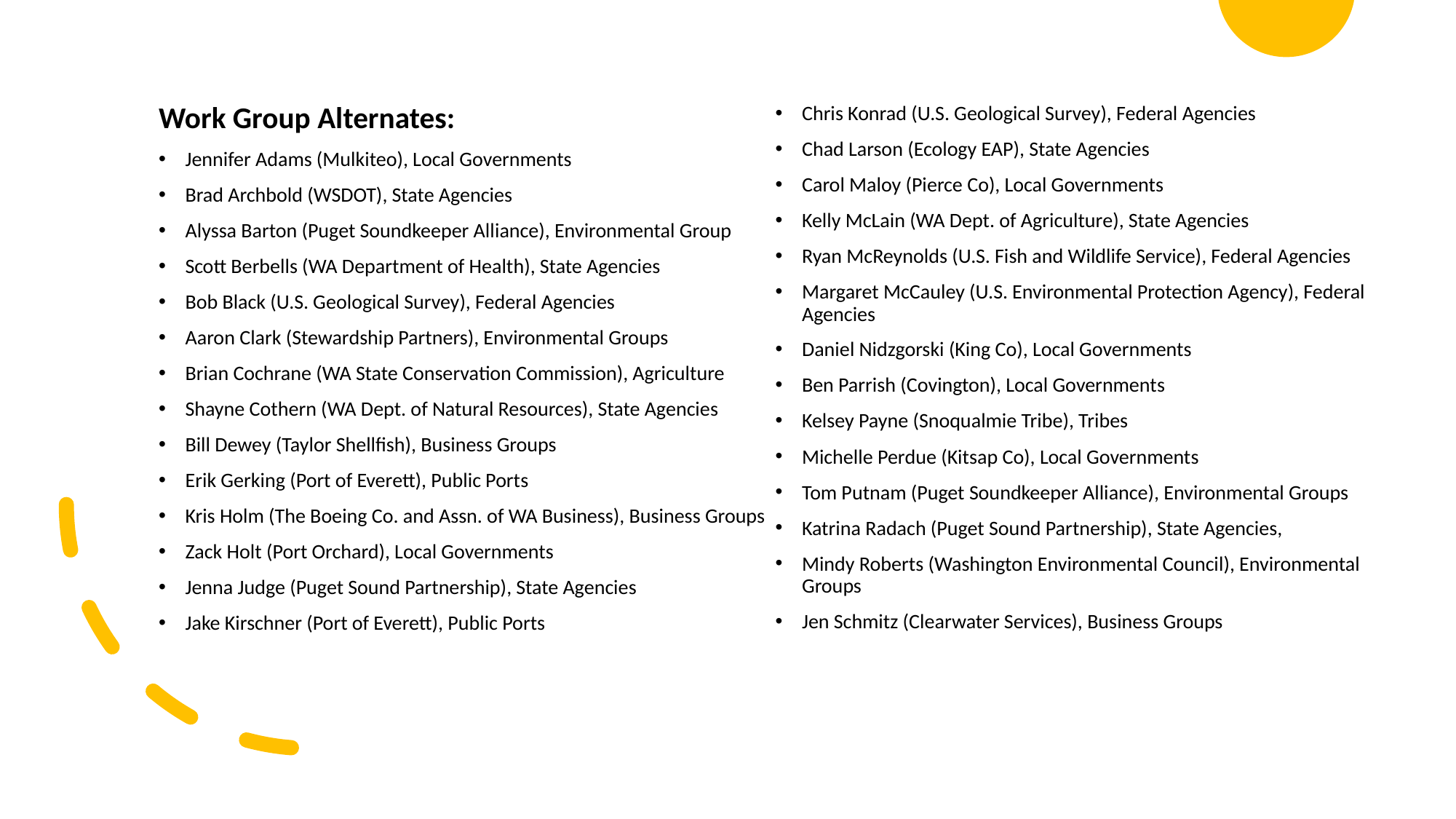

Work Group Alternates:
Jennifer Adams (Mulkiteo), Local Governments
Brad Archbold (WSDOT), State Agencies
Alyssa Barton (Puget Soundkeeper Alliance), Environmental Group
Scott Berbells (WA Department of Health), State Agencies
Bob Black (U.S. Geological Survey), Federal Agencies
Aaron Clark (Stewardship Partners), Environmental Groups
Brian Cochrane (WA State Conservation Commission), Agriculture
Shayne Cothern (WA Dept. of Natural Resources), State Agencies
Bill Dewey (Taylor Shellfish), Business Groups
Erik Gerking (Port of Everett), Public Ports
Kris Holm (The Boeing Co. and Assn. of WA Business), Business Groups
Zack Holt (Port Orchard), Local Governments
Jenna Judge (Puget Sound Partnership), State Agencies
Jake Kirschner (Port of Everett), Public Ports
Chris Konrad (U.S. Geological Survey), Federal Agencies
Chad Larson (Ecology EAP), State Agencies
Carol Maloy (Pierce Co), Local Governments
Kelly McLain (WA Dept. of Agriculture), State Agencies
Ryan McReynolds (U.S. Fish and Wildlife Service), Federal Agencies
Margaret McCauley (U.S. Environmental Protection Agency), Federal Agencies
Daniel Nidzgorski (King Co), Local Governments
Ben Parrish (Covington), Local Governments
Kelsey Payne (Snoqualmie Tribe), Tribes
Michelle Perdue (Kitsap Co), Local Governments
Tom Putnam (Puget Soundkeeper Alliance), Environmental Groups
Katrina Radach (Puget Sound Partnership), State Agencies,
Mindy Roberts (Washington Environmental Council), Environmental Groups
Jen Schmitz (Clearwater Services), Business Groups